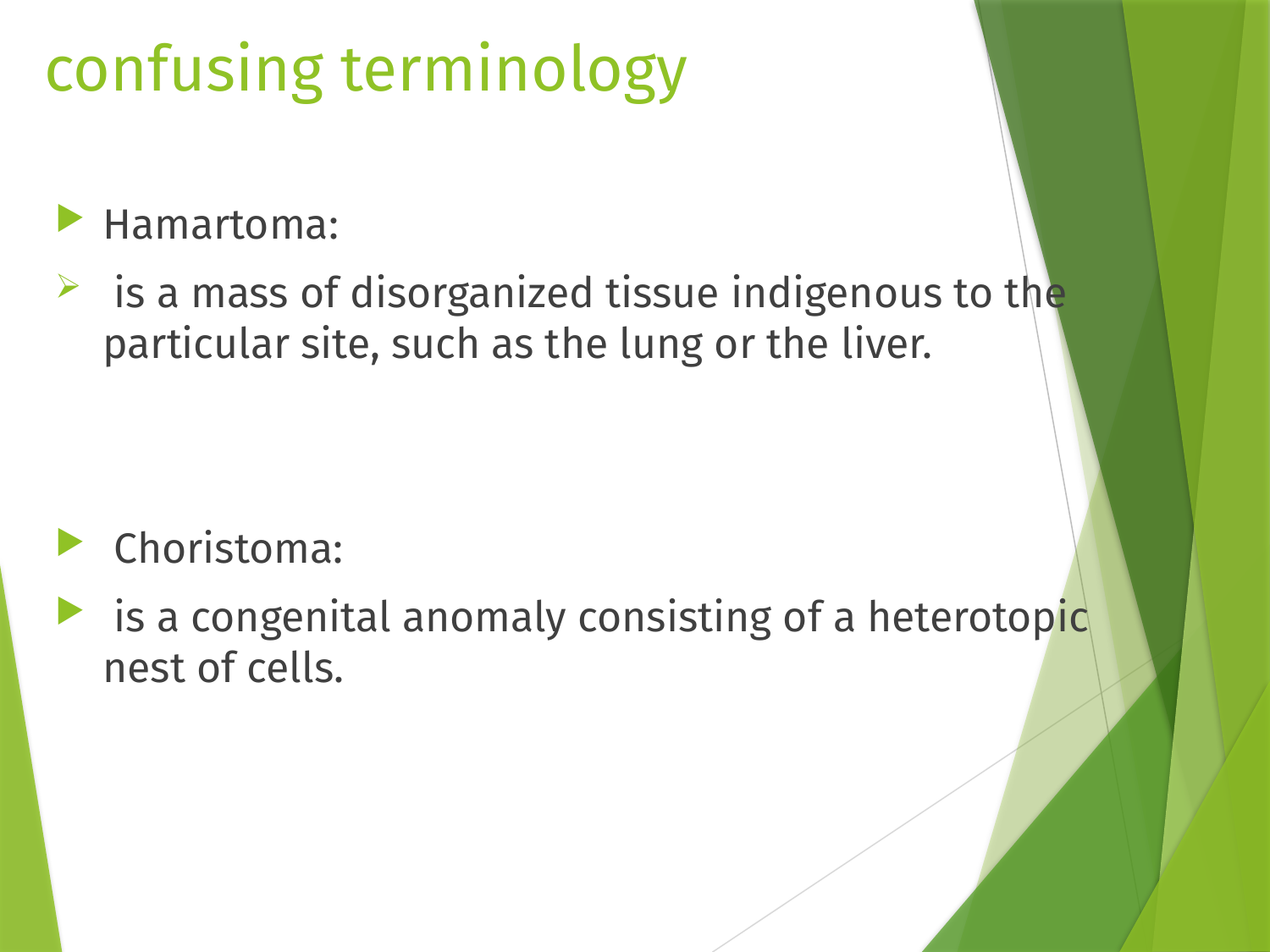

# confusing terminology
Hamartoma:
 is a mass of disorganized tissue indigenous to the particular site, such as the lung or the liver.

 Choristoma:
 is a congenital anomaly consisting of a heterotopic nest of cells.